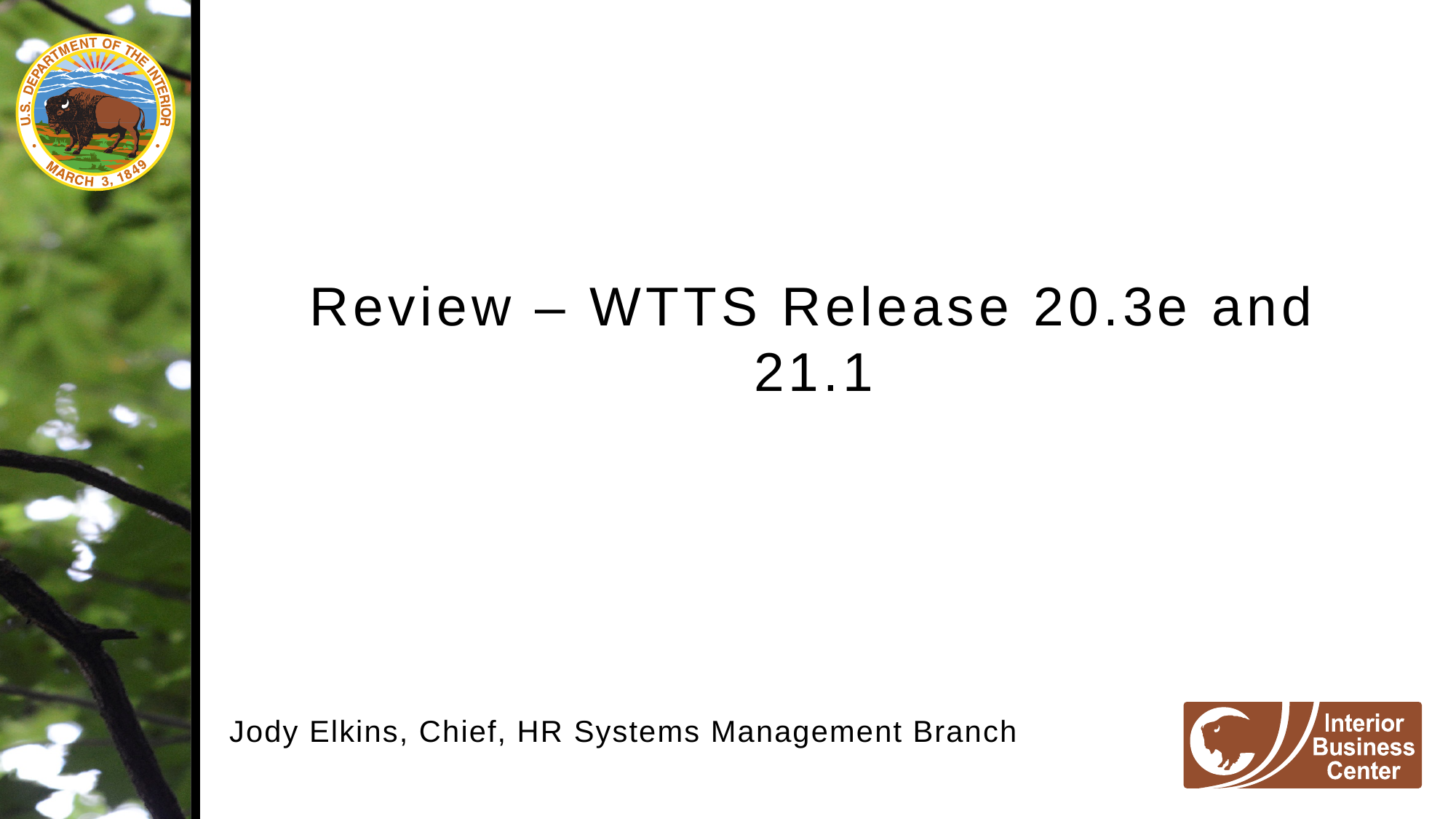

# Review – WTTS Release 20.3e and 21.1
Jody Elkins, Chief, HR Systems Management Branch